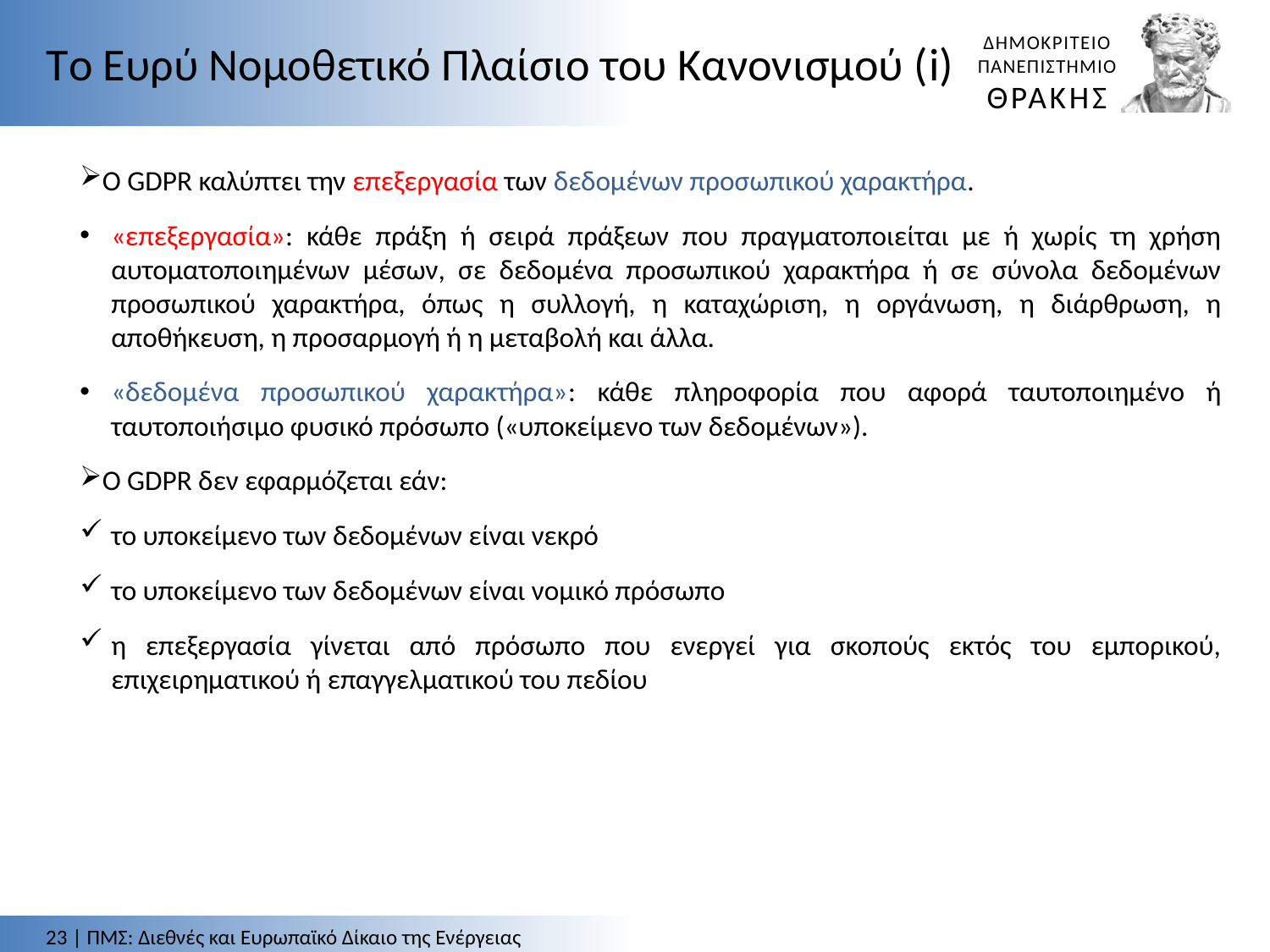

Tο Ευρύ Νομοθετικό Πλαίσιο του Κανονισμού (i)
Ο GDPR καλύπτει την επεξεργασία των δεδομένων προσωπικού χαρακτήρα.
«επεξεργασία»: κάθε πράξη ή σειρά πράξεων που πραγματοποιείται με ή χωρίς τη χρήση αυτοματοποιημένων μέσων, σε δεδομένα προσωπικού χαρακτήρα ή σε σύνολα δεδομένων προσωπικού χαρακτήρα, όπως η συλλογή, η καταχώριση, η οργάνωση, η διάρθρωση, η αποθήκευση, η προσαρμογή ή η μεταβολή και άλλα.
«δεδομένα προσωπικού χαρακτήρα»: κάθε πληροφορία που αφορά ταυτοποιημένο ή ταυτοποιήσιμο φυσικό πρόσωπο («υποκείμενο των δεδομένων»).
Ο GDPR δεν εφαρμόζεται εάν:
το υποκείμενο των δεδομένων είναι νεκρό
το υποκείμενο των δεδομένων είναι νομικό πρόσωπο
η επεξεργασία γίνεται από πρόσωπο που ενεργεί για σκοπούς εκτός του εμπορικού, επιχειρηματικού ή επαγγελματικού του πεδίου